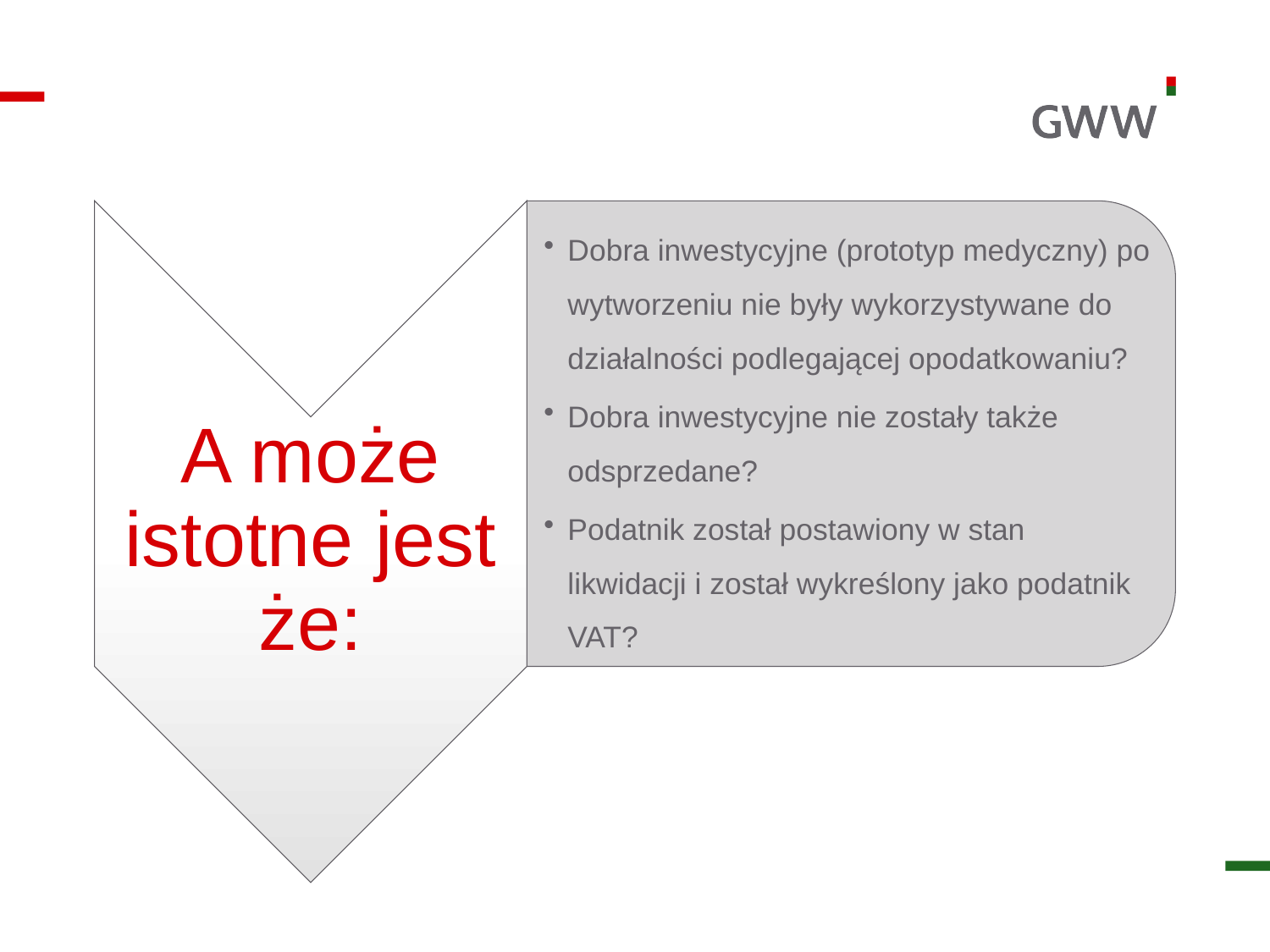

A może istotne jest że:
Dobra inwestycyjne (prototyp medyczny) po wytworzeniu nie były wykorzystywane do działalności podlegającej opodatkowaniu?
Dobra inwestycyjne nie zostały także odsprzedane?
Podatnik został postawiony w stan likwidacji i został wykreślony jako podatnik VAT?